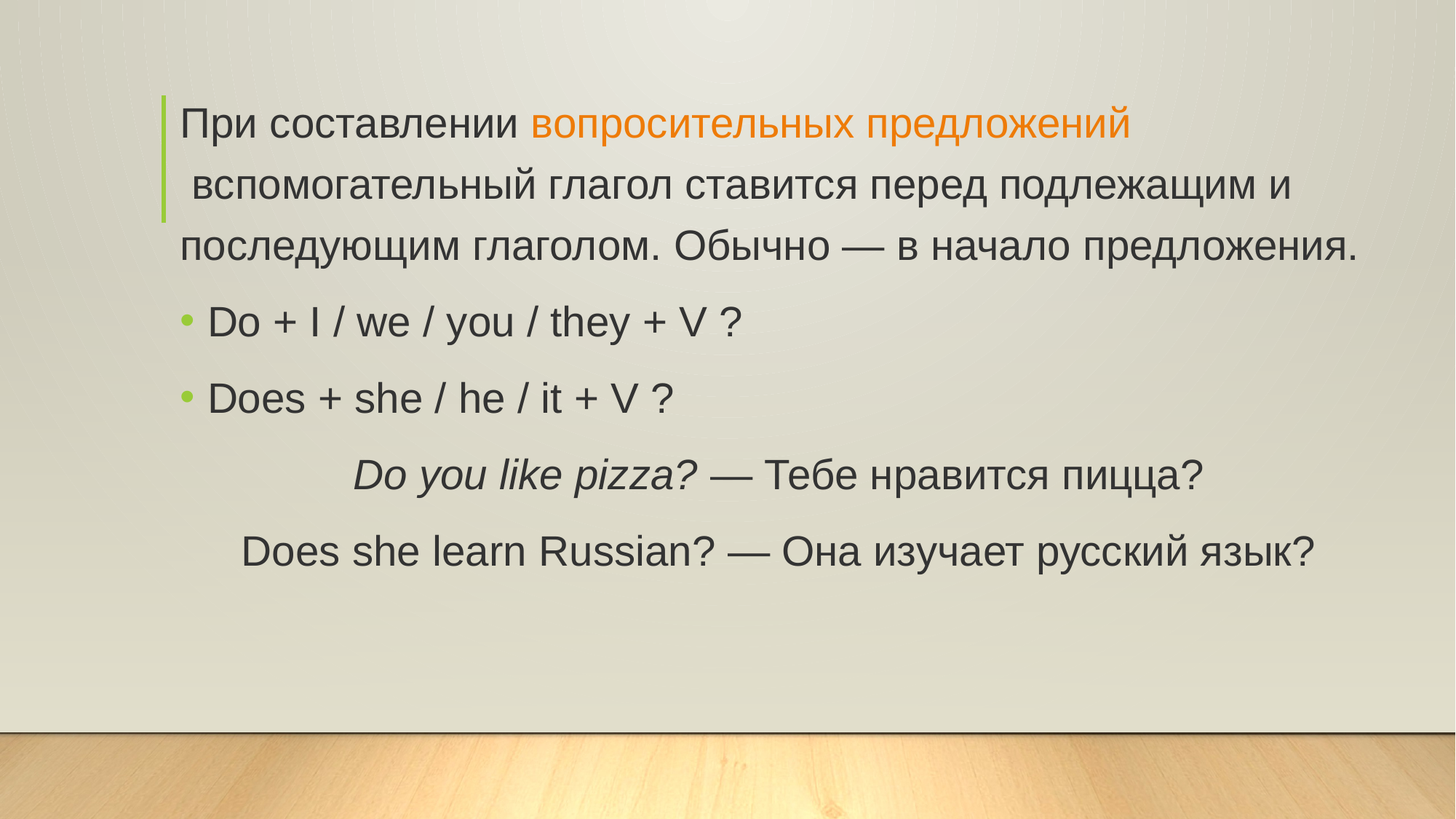

При составлении вопросительных предложений вспомогательный глагол ставится перед подлежащим и последующим глаголом. Обычно — в начало предложения.
Do + I / we / you / they + V ?
Does + she / he / it + V ?
Do you like pizza? — Тебе нравится пицца?
Does she learn Russian? — Она изучает русский язык?